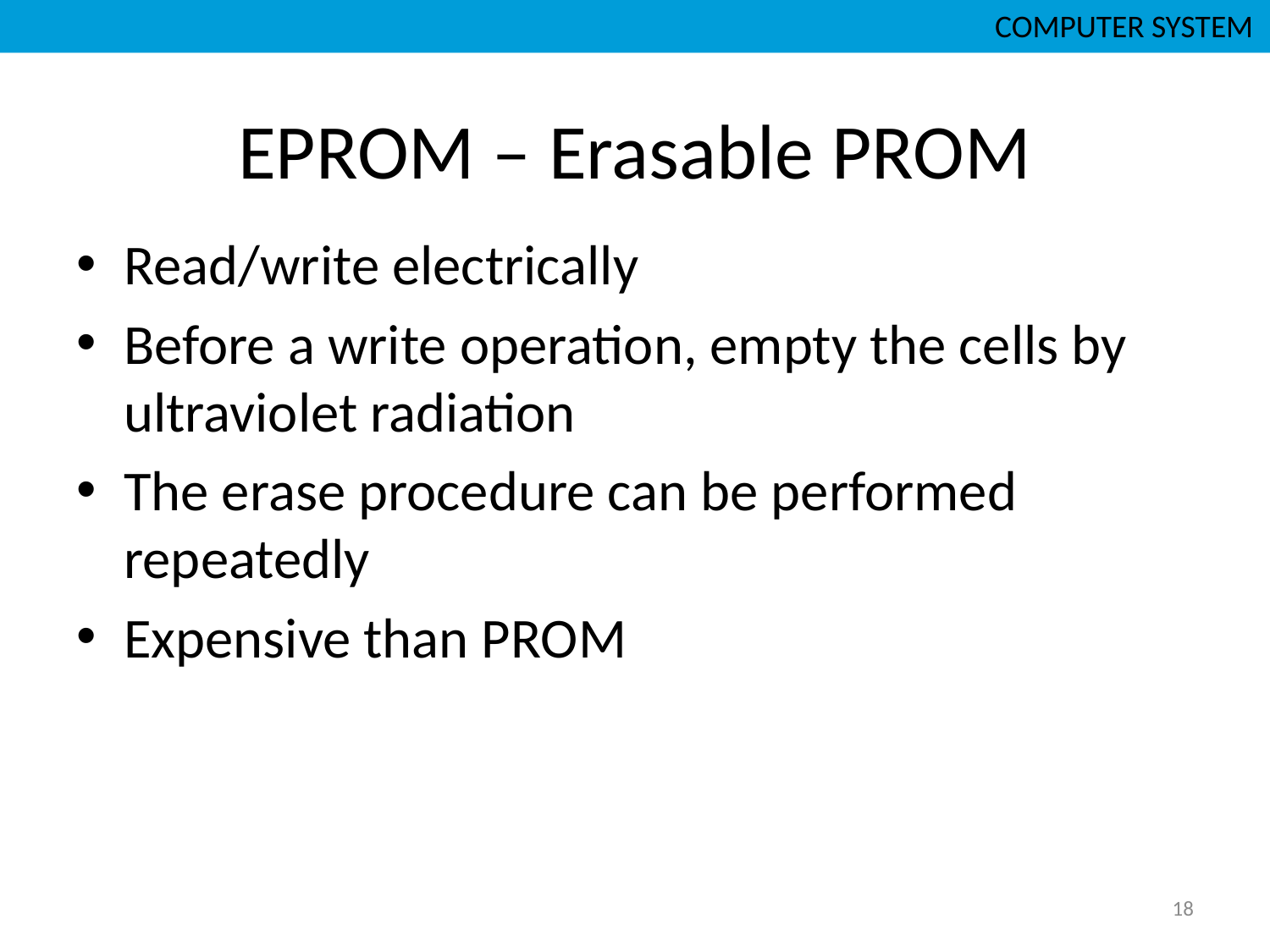

COMPUTER SYSTEM
# EPROM – Erasable PROM
Read/write electrically
Before a write operation, empty the cells by ultraviolet radiation
The erase procedure can be performed repeatedly
Expensive than PROM

18